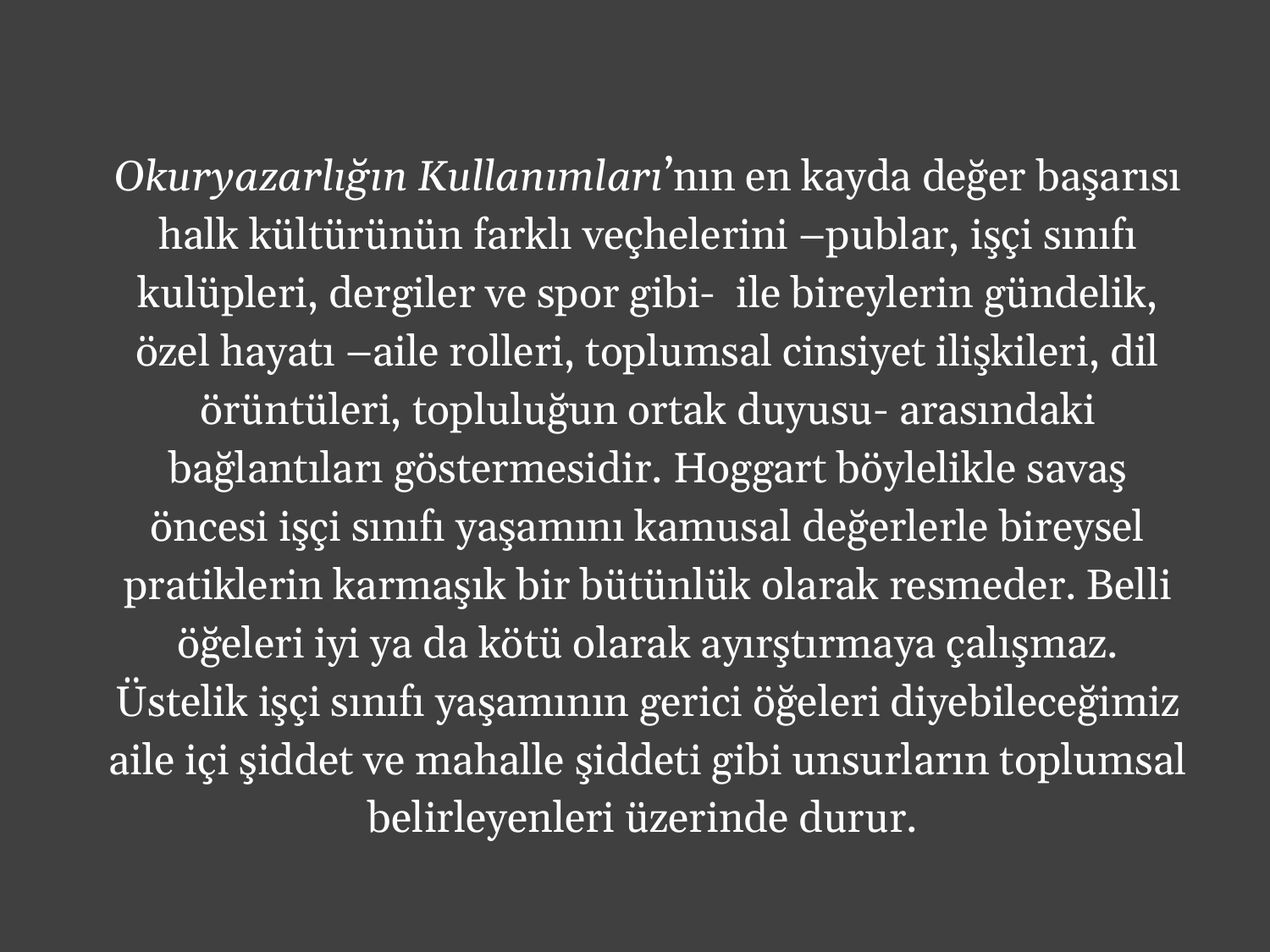

Okuryazarlığın Kullanımları’nın en kayda değer başarısı halk kültürünün farklı veçhelerini –publar, işçi sınıfı kulüpleri, dergiler ve spor gibi-  ile bireylerin gündelik, özel hayatı –aile rolleri, toplumsal cinsiyet ilişkileri, dil örüntüleri, topluluğun ortak duyusu- arasındaki bağlantıları göstermesidir. Hoggart böylelikle savaş öncesi işçi sınıfı yaşamını kamusal değerlerle bireysel pratiklerin karmaşık bir bütünlük olarak resmeder. Belli öğeleri iyi ya da kötü olarak ayırştırmaya çalışmaz. Üstelik işçi sınıfı yaşamının gerici öğeleri diyebileceğimiz aile içi şiddet ve mahalle şiddeti gibi unsurların toplumsal belirleyenleri üzerinde durur.